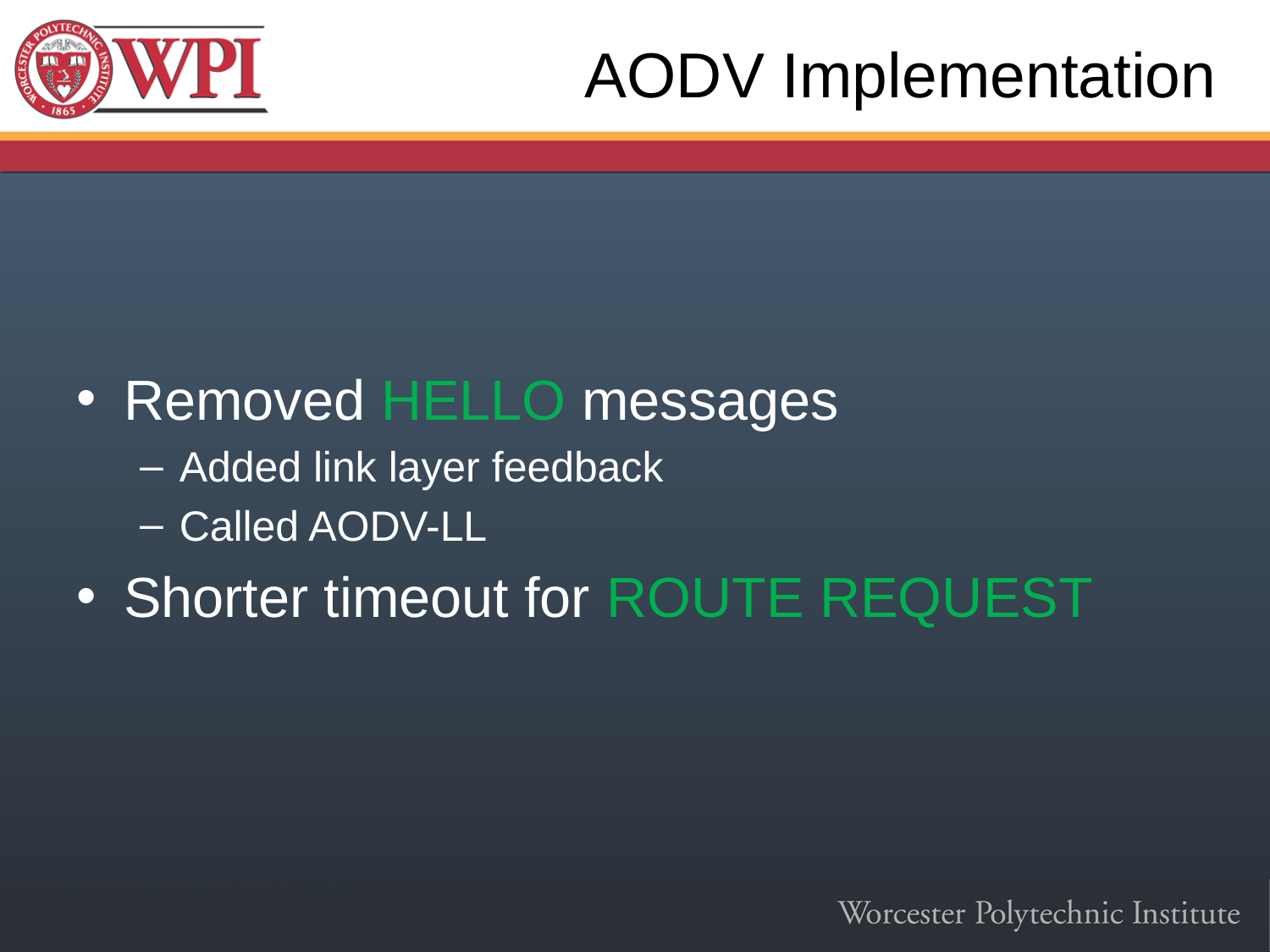

# AODV Implementation

Removed HELLO messages
Added link layer feedback
Called AODV-LL
Shorter timeout for ROUTE REQUEST